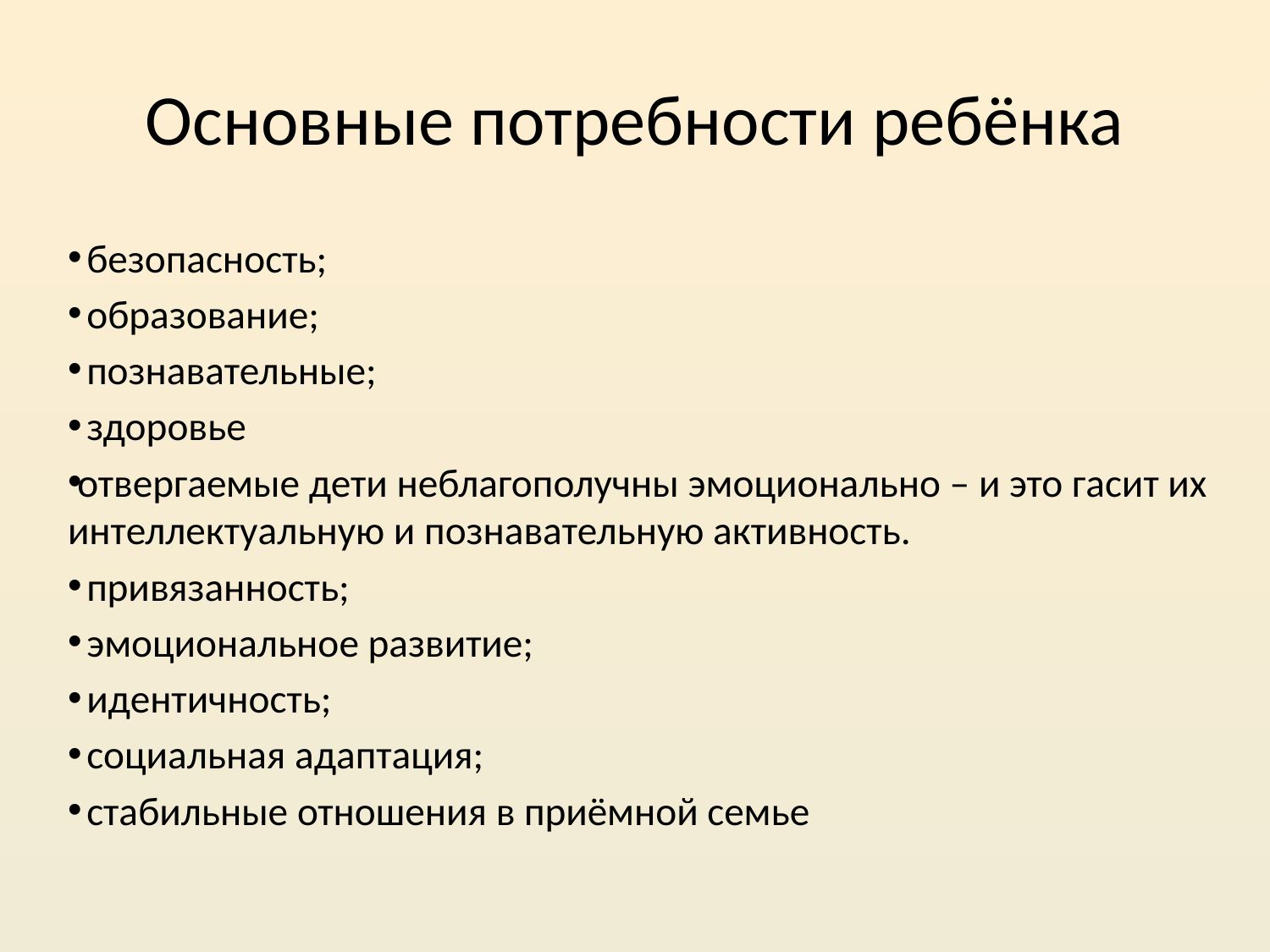

# Основные потребности ребёнка
 безопасность;
 образование;
 познавательные;
 здоровье
отвергаемые дети неблагополучны эмоционально – и это гасит их интеллектуальную и познавательную активность.
 привязанность;
 эмоциональное развитие;
 идентичность;
 социальная адаптация;
 стабильные отношения в приёмной семье